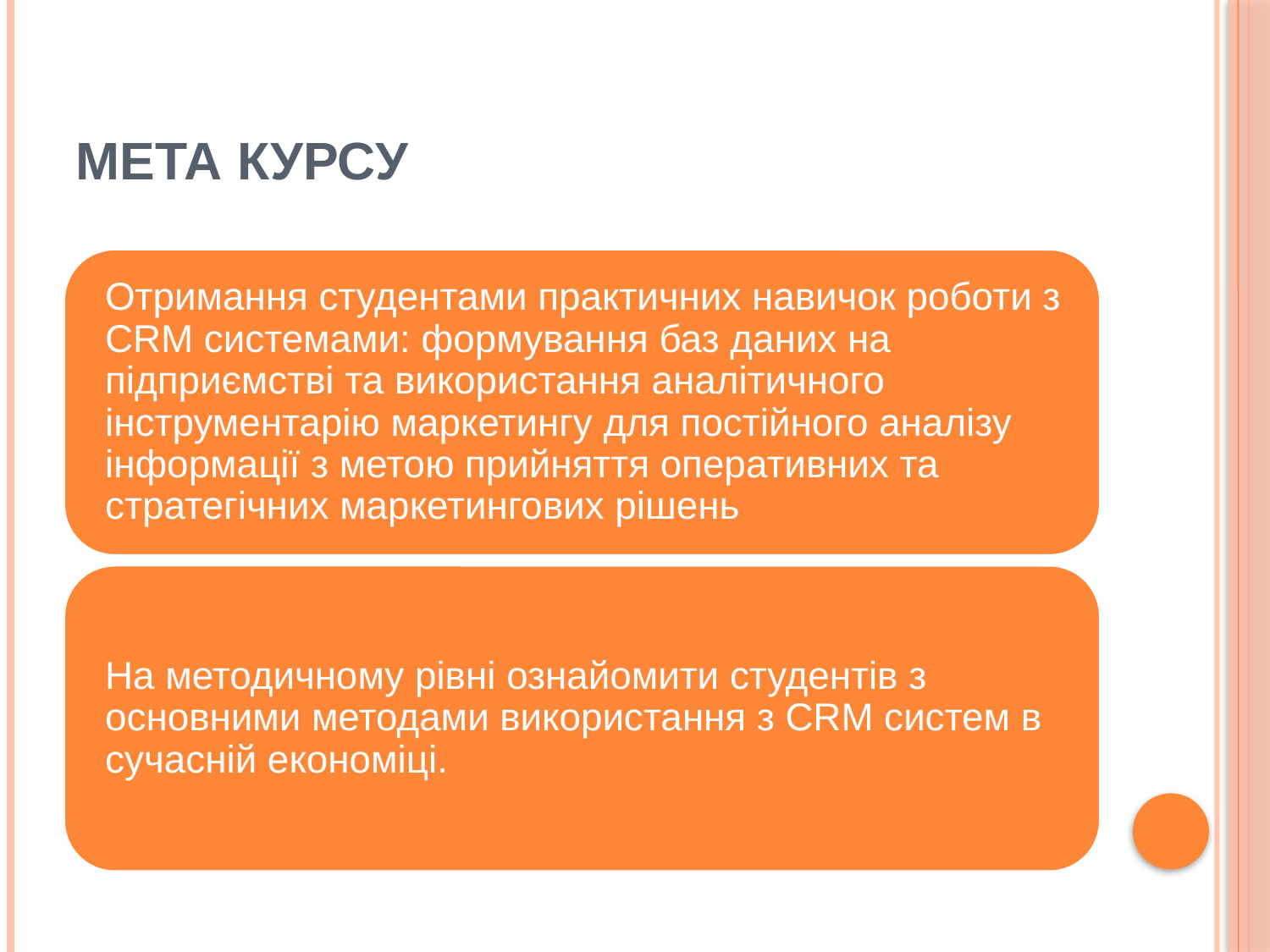

# Мета курсу
Отримання студентами практичних навичок роботи з CRM системами: формування баз даних на підприємстві та використання аналітичного інструментарію маркетингу для постійного аналізу інформації з метою прийняття оперативних та стратегічних маркетингових рішень
На методичному рівні ознайомити студентів з основними методами використання з CRM систем в сучасній економіці.